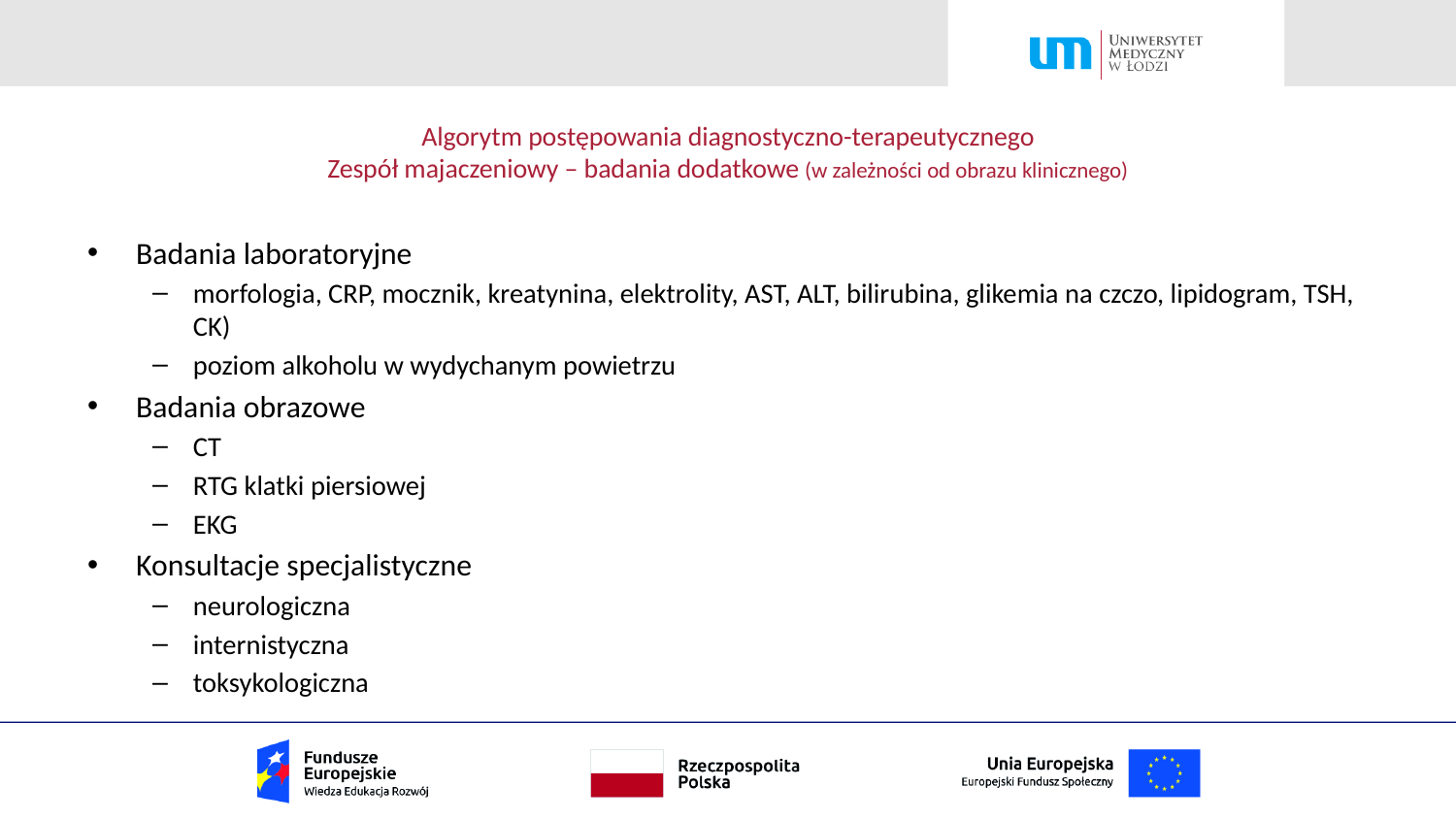

# Algorytm postępowania diagnostyczno-terapeutycznego Zespół majaczeniowy – badania dodatkowe (w zależności od obrazu klinicznego)
Badania laboratoryjne
morfologia, CRP, mocznik, kreatynina, elektrolity, AST, ALT, bilirubina, glikemia na czczo, lipidogram, TSH, CK)
poziom alkoholu w wydychanym powietrzu
Badania obrazowe
CT
RTG klatki piersiowej
EKG
Konsultacje specjalistyczne
neurologiczna
internistyczna
toksykologiczna